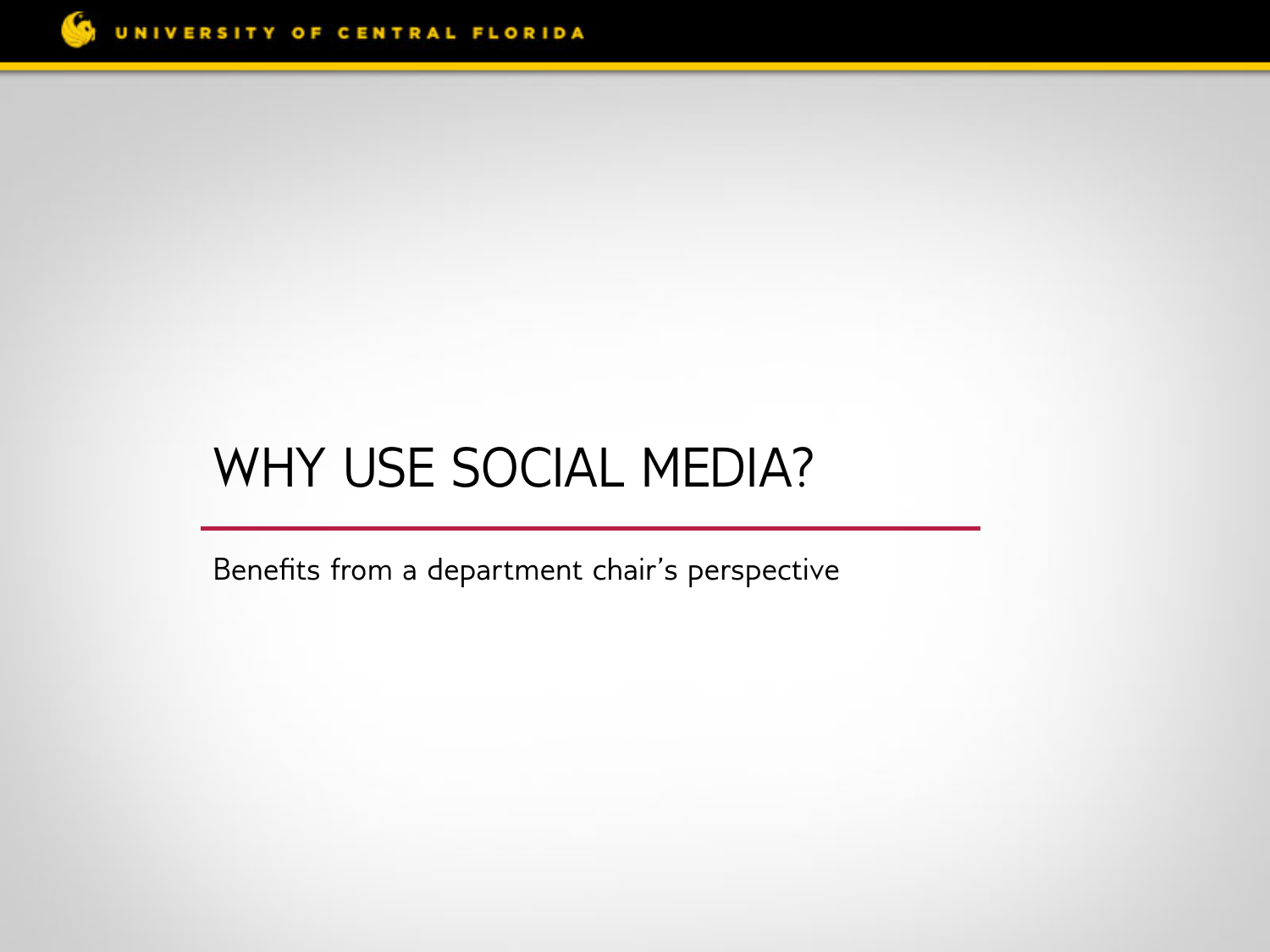

# Why use social media?
Benefits from a department chair’s perspective